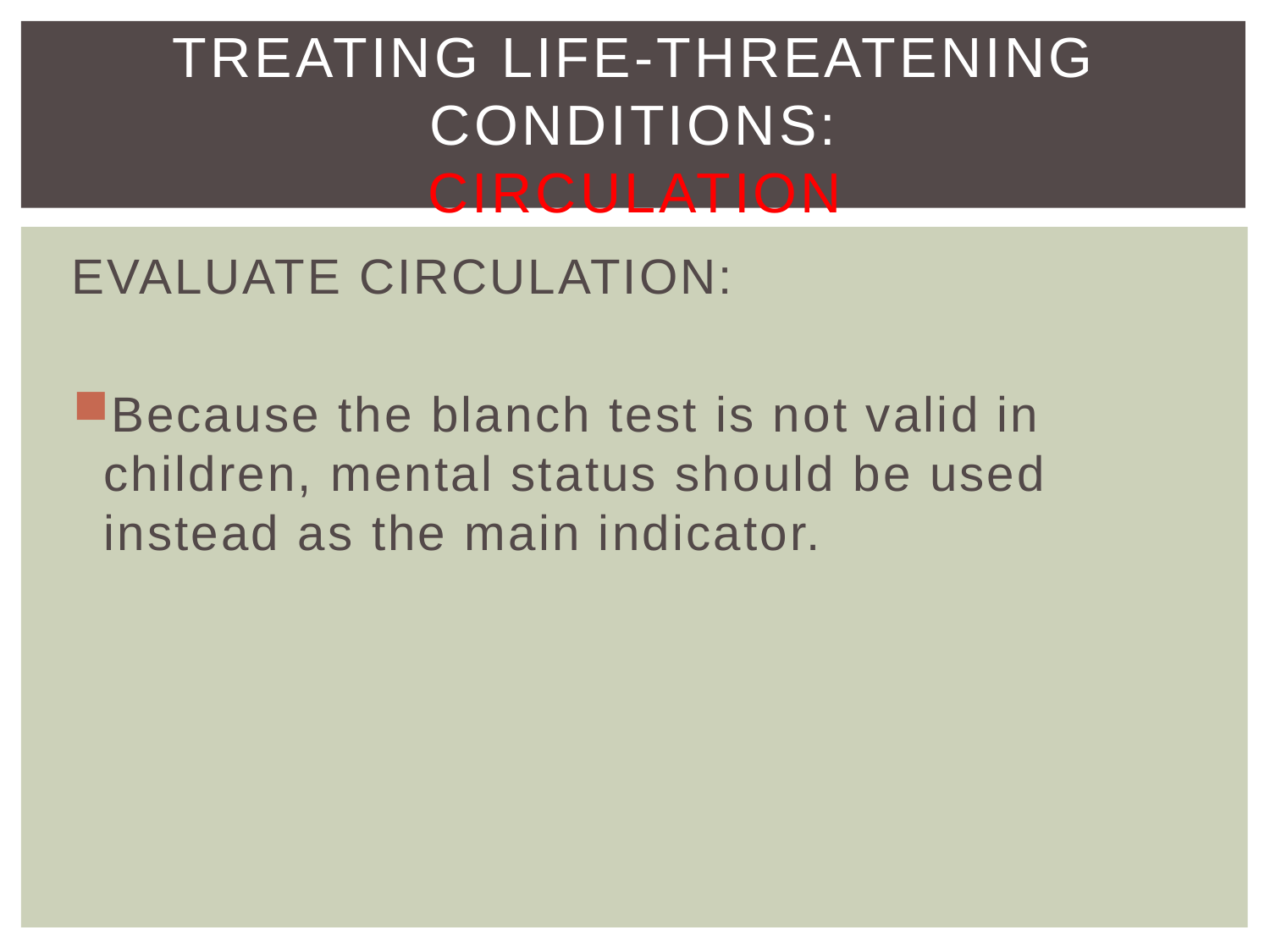

# Treating Life-Threatening Conditions: CIRCULATION
Evaluate Circulation:

Because the blanch test is not valid in children, mental status should be used instead as the main indicator.